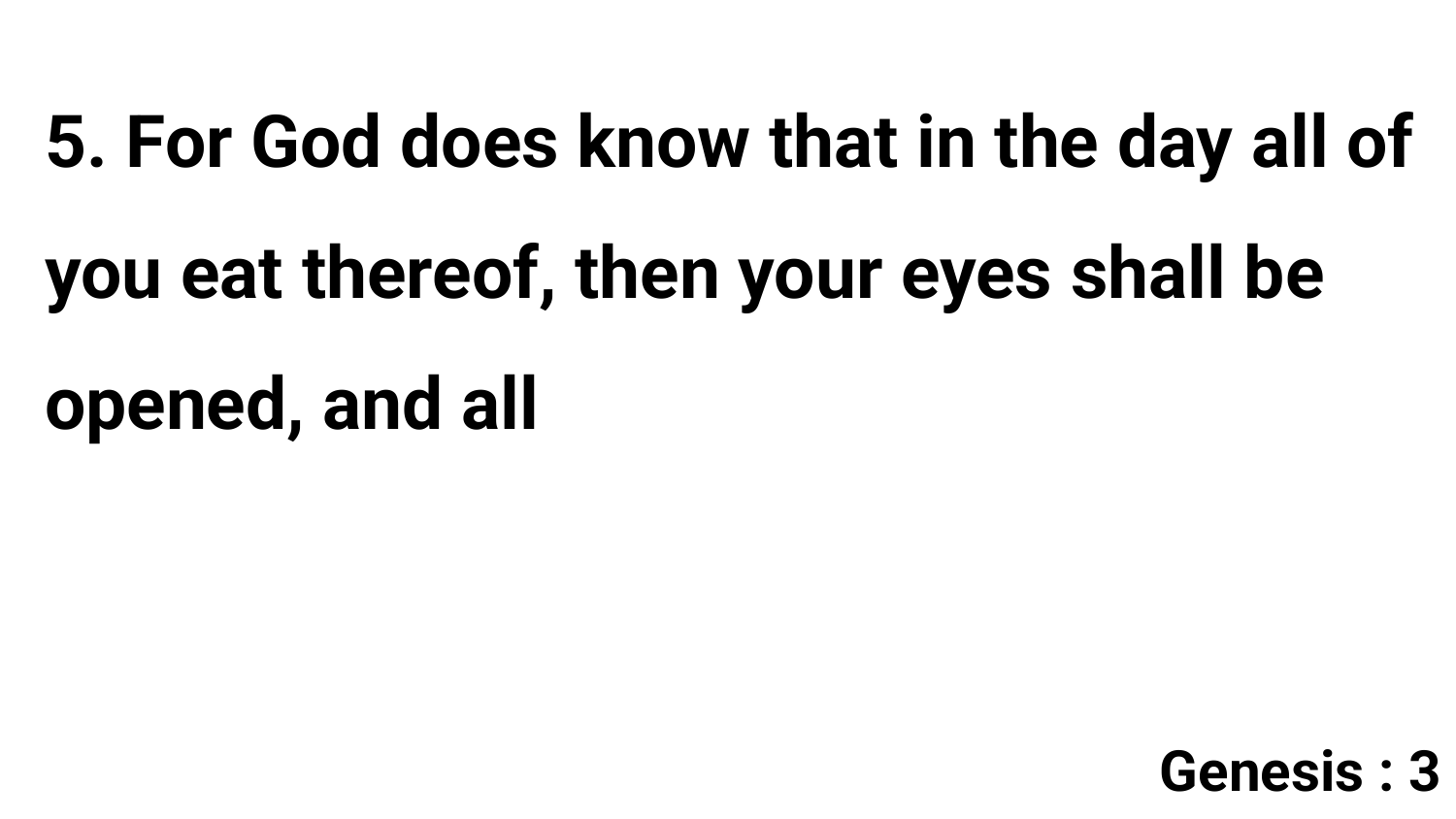

5. For God does know that in the day all of you eat thereof, then your eyes shall be opened, and all
Genesis : 3